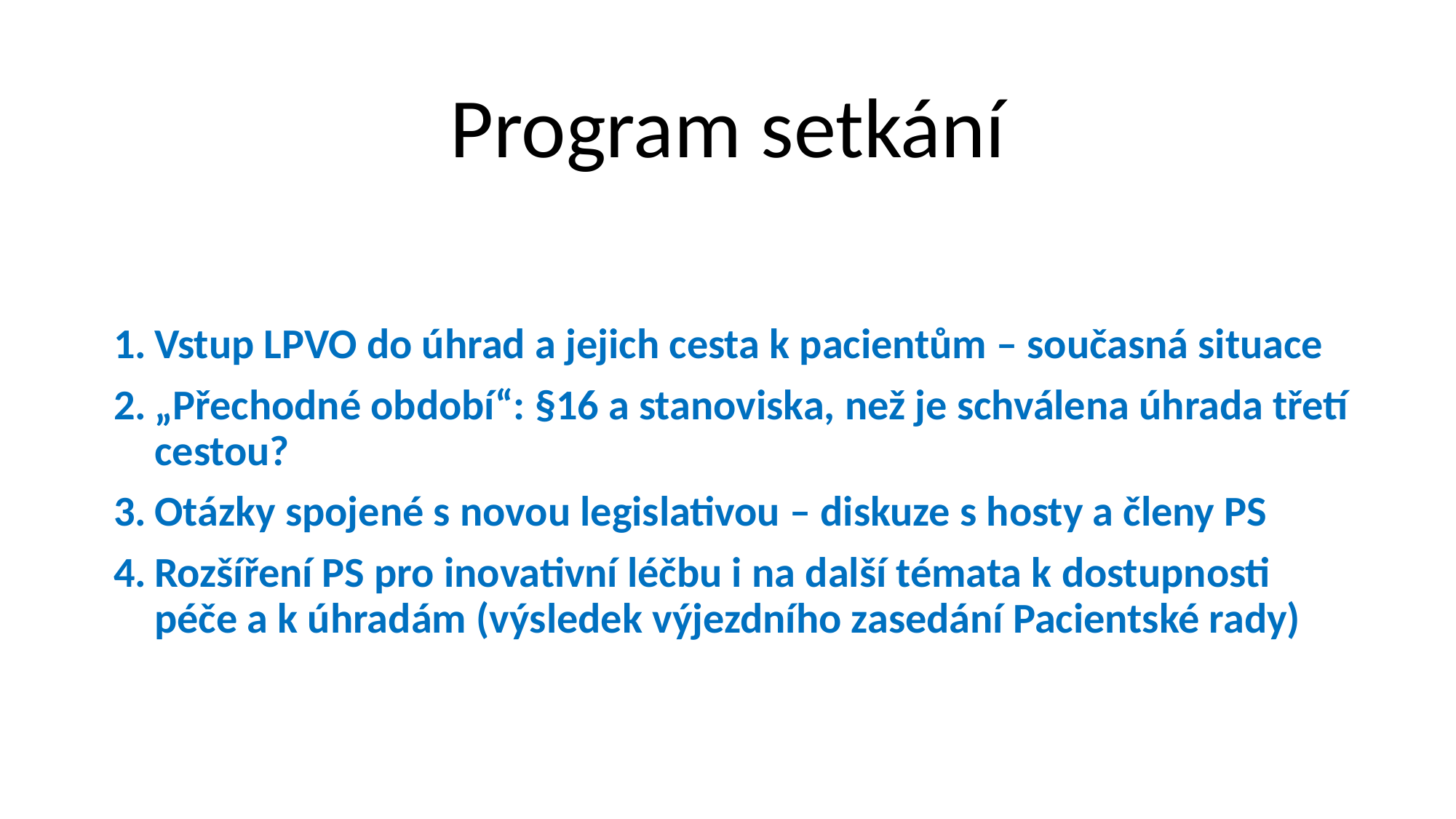

# Program setkání
Vstup LPVO do úhrad a jejich cesta k pacientům – současná situace
„Přechodné období“: §16 a stanoviska, než je schválena úhrada třetí cestou?
Otázky spojené s novou legislativou – diskuze s hosty a členy PS
Rozšíření PS pro inovativní léčbu i na další témata k dostupnosti péče a k úhradám (výsledek výjezdního zasedání Pacientské rady)